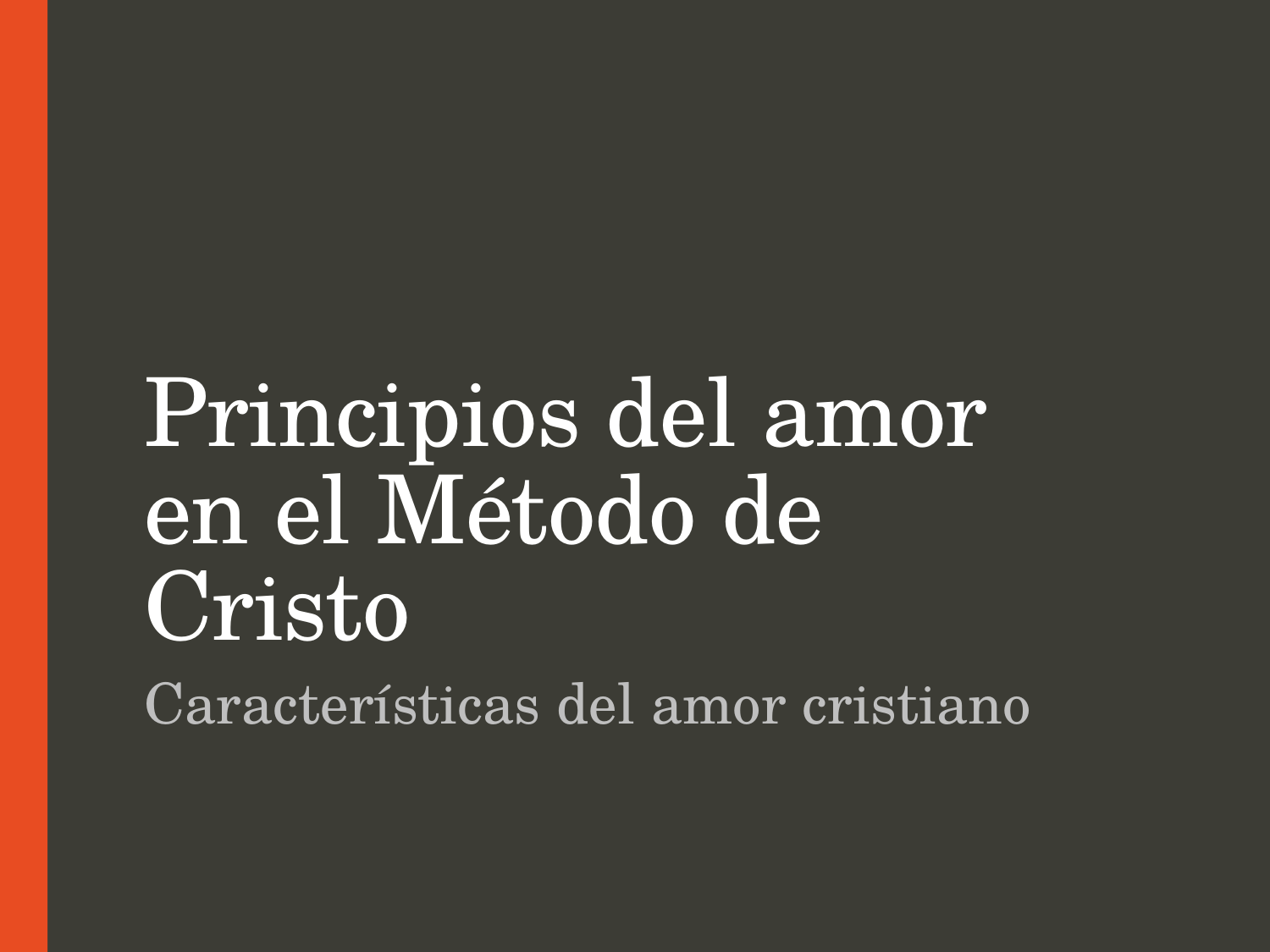

# Principios del amor en el Método de Cristo
Características del amor cristiano